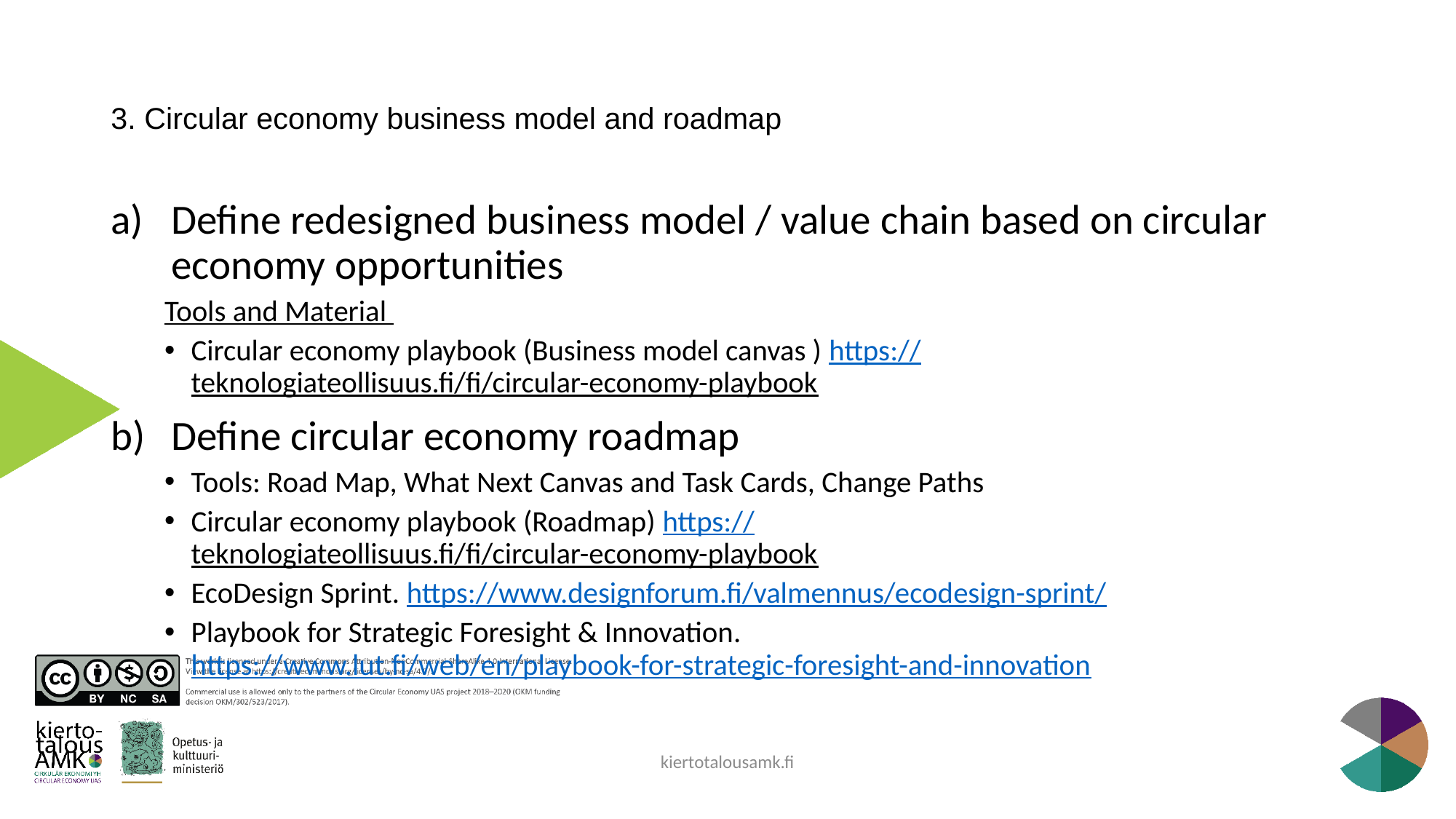

# 3. Circular economy business model and roadmap
Define redesigned business model / value chain based on circular economy opportunities
Tools and Material
Circular economy playbook (Business model canvas ) https://teknologiateollisuus.fi/fi/circular-economy-playbook
Define circular economy roadmap
Tools: Road Map, What Next Canvas and Task Cards, Change Paths
Circular economy playbook (Roadmap) https://teknologiateollisuus.fi/fi/circular-economy-playbook
EcoDesign Sprint. https://www.designforum.fi/valmennus/ecodesign-sprint/
Playbook for Strategic Foresight & Innovation. https://www.lut.fi/web/en/playbook-for-strategic-foresight-and-innovation

kiertotalousamk.fi